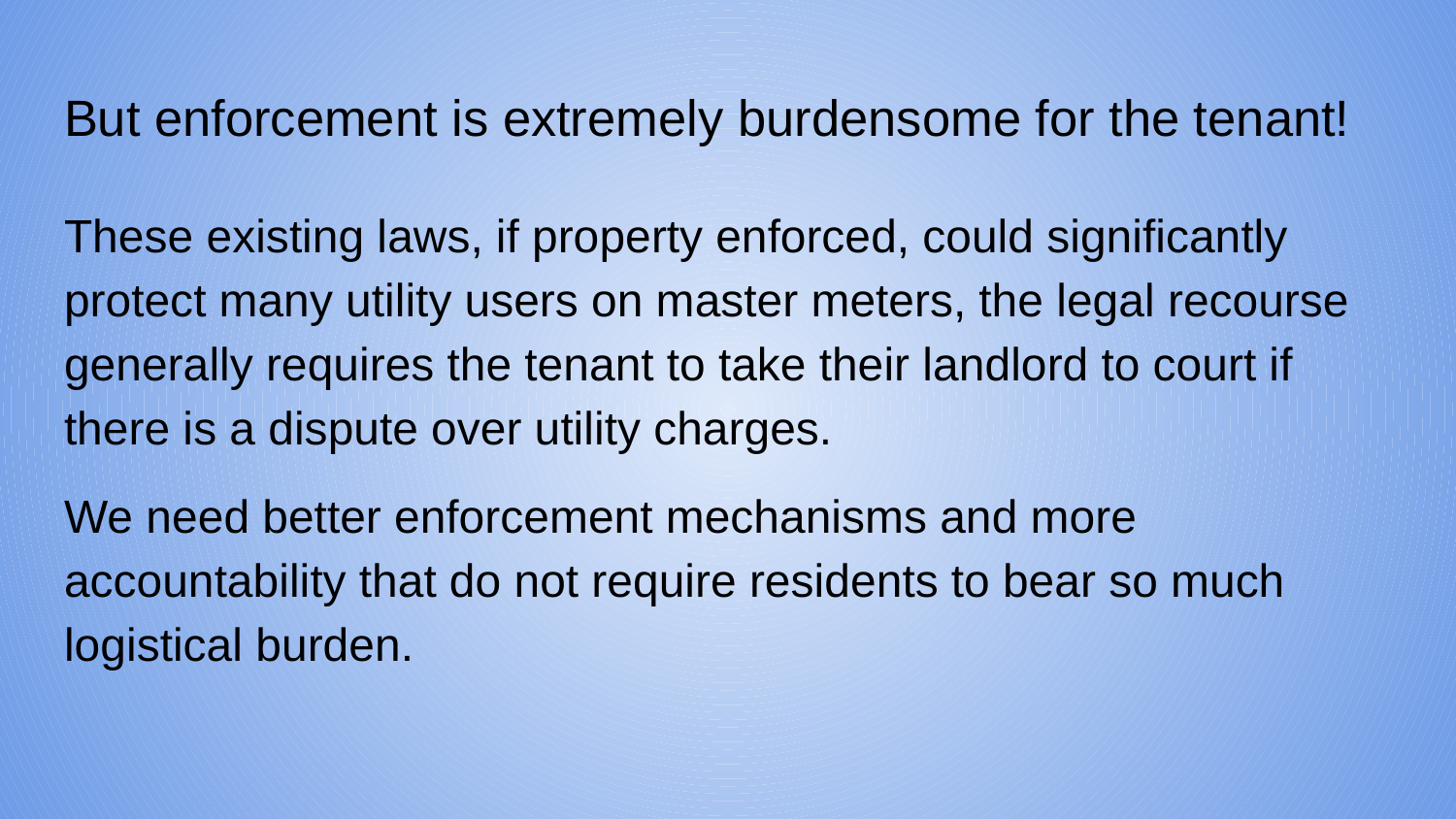

# But enforcement is extremely burdensome for the tenant!

These existing laws, if property enforced, could significantly protect many utility users on master meters, the legal recourse generally requires the tenant to take their landlord to court if there is a dispute over utility charges.
We need better enforcement mechanisms and more accountability that do not require residents to bear so much logistical burden.